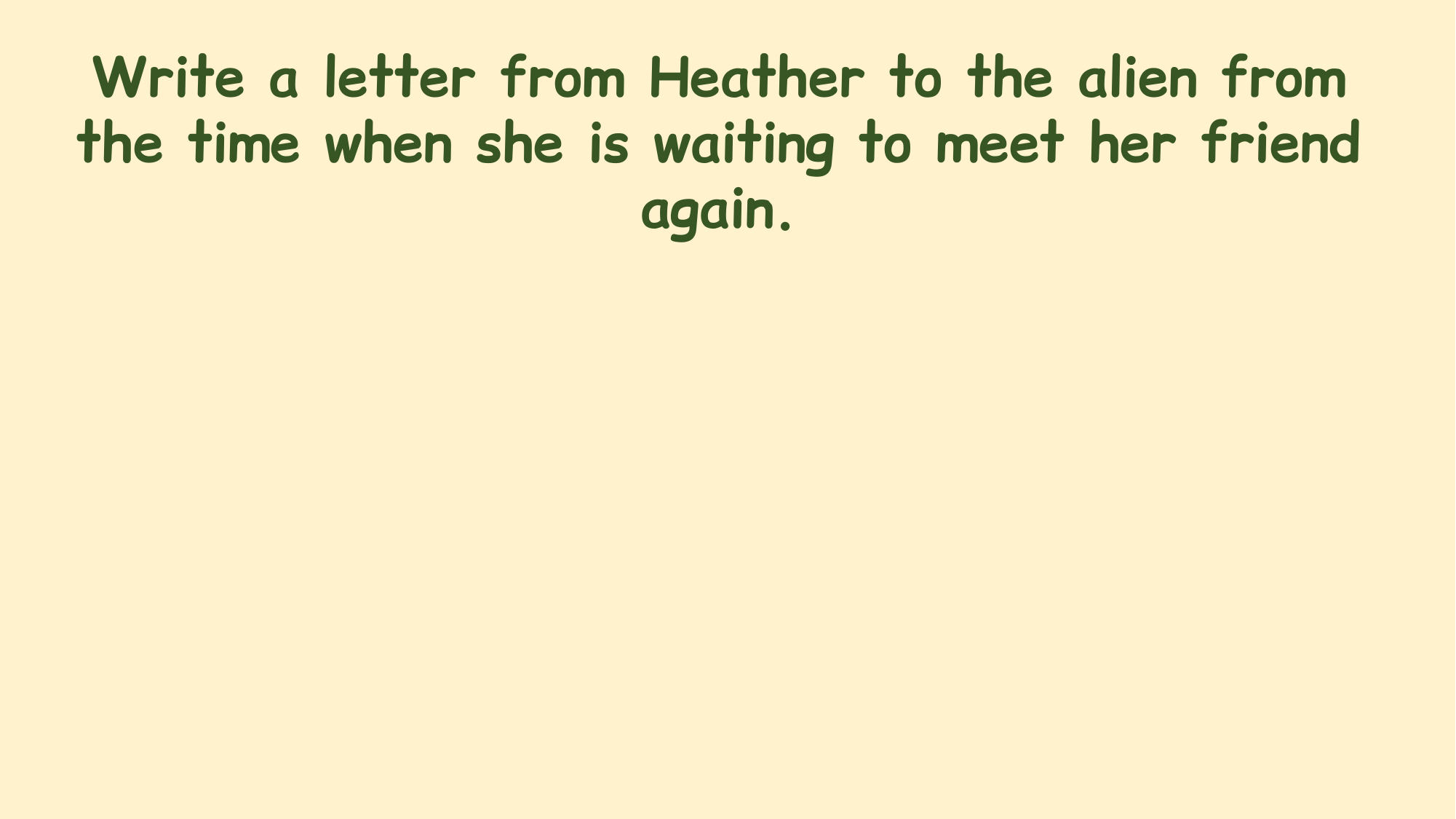

Write a letter from Heather to the alien from the time when she is waiting to meet her friend again.